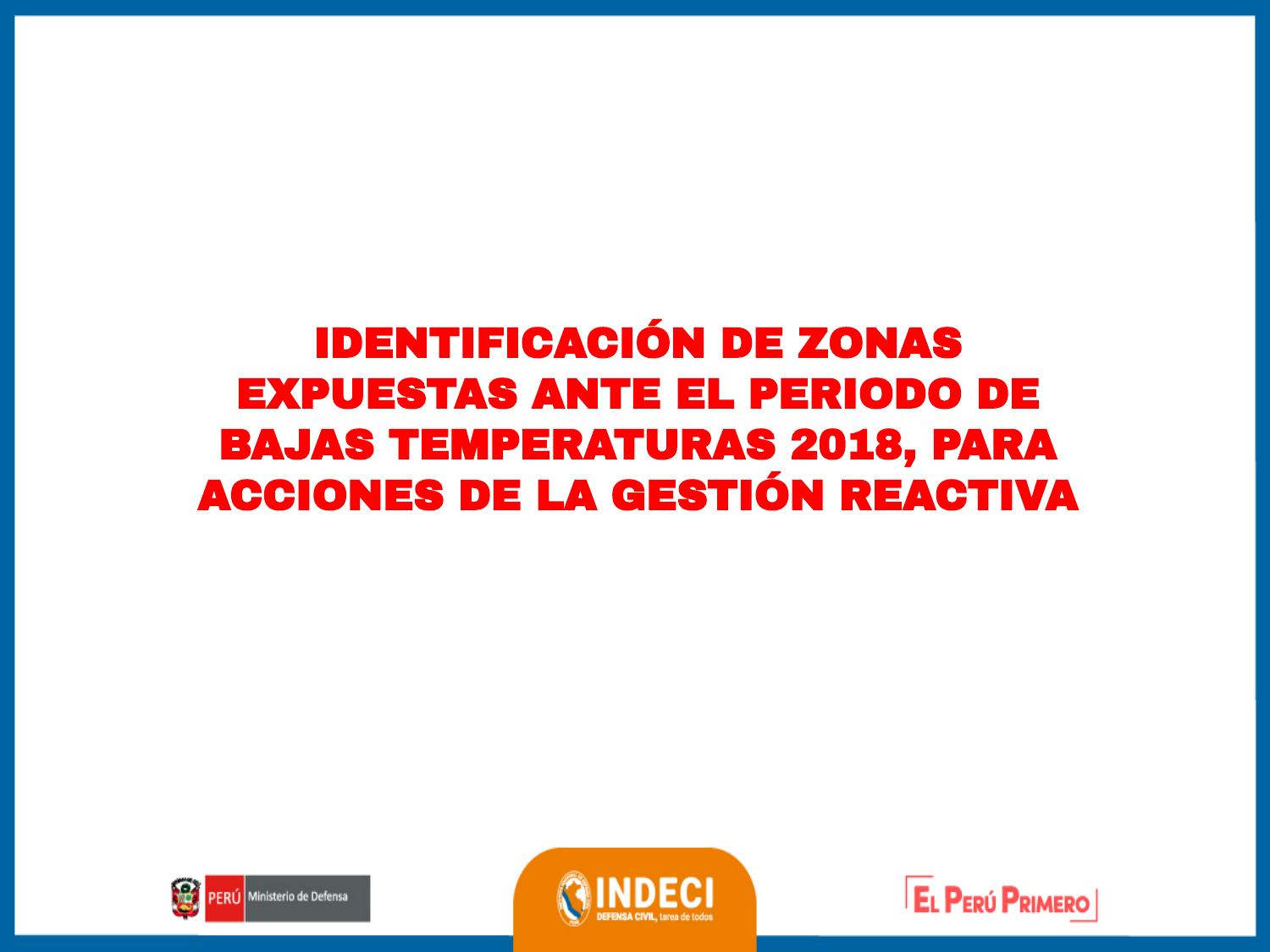

IDENTIFICACIÓN DE ZONAS EXPUESTAS ANTE EL PERIODO DE BAJAS TEMPERATURAS 2018, PARA ACCIONES DE LA GESTIÓN REACTIVA